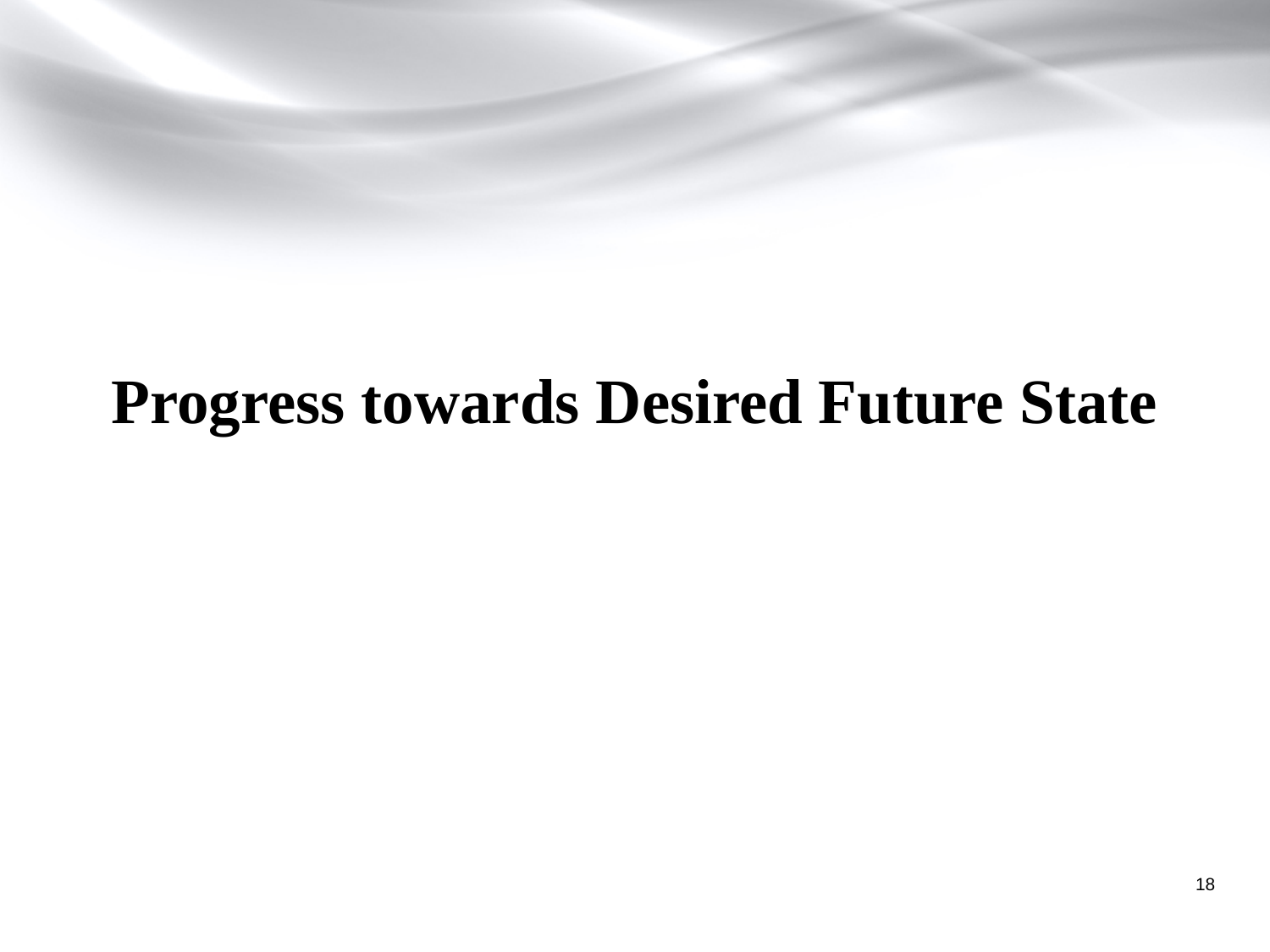

# Progress towards Desired Future State

18